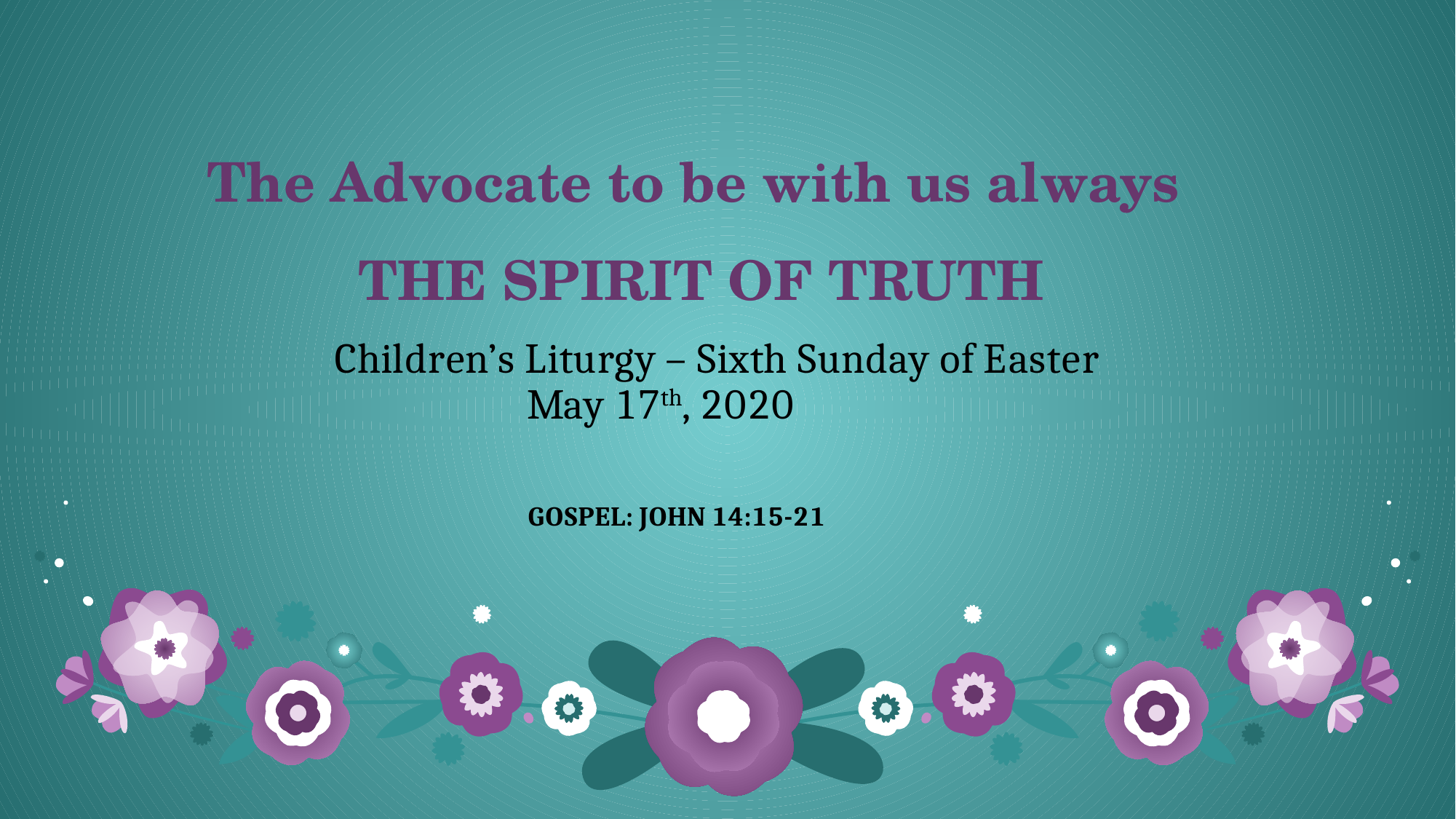

# The Advocate to be with us always THE SPIRIT OF TRUTH
Children’s Liturgy – Sixth Sunday of Easter
                     May 17th, 2020

GOSPEL: JOHN 14:15-21